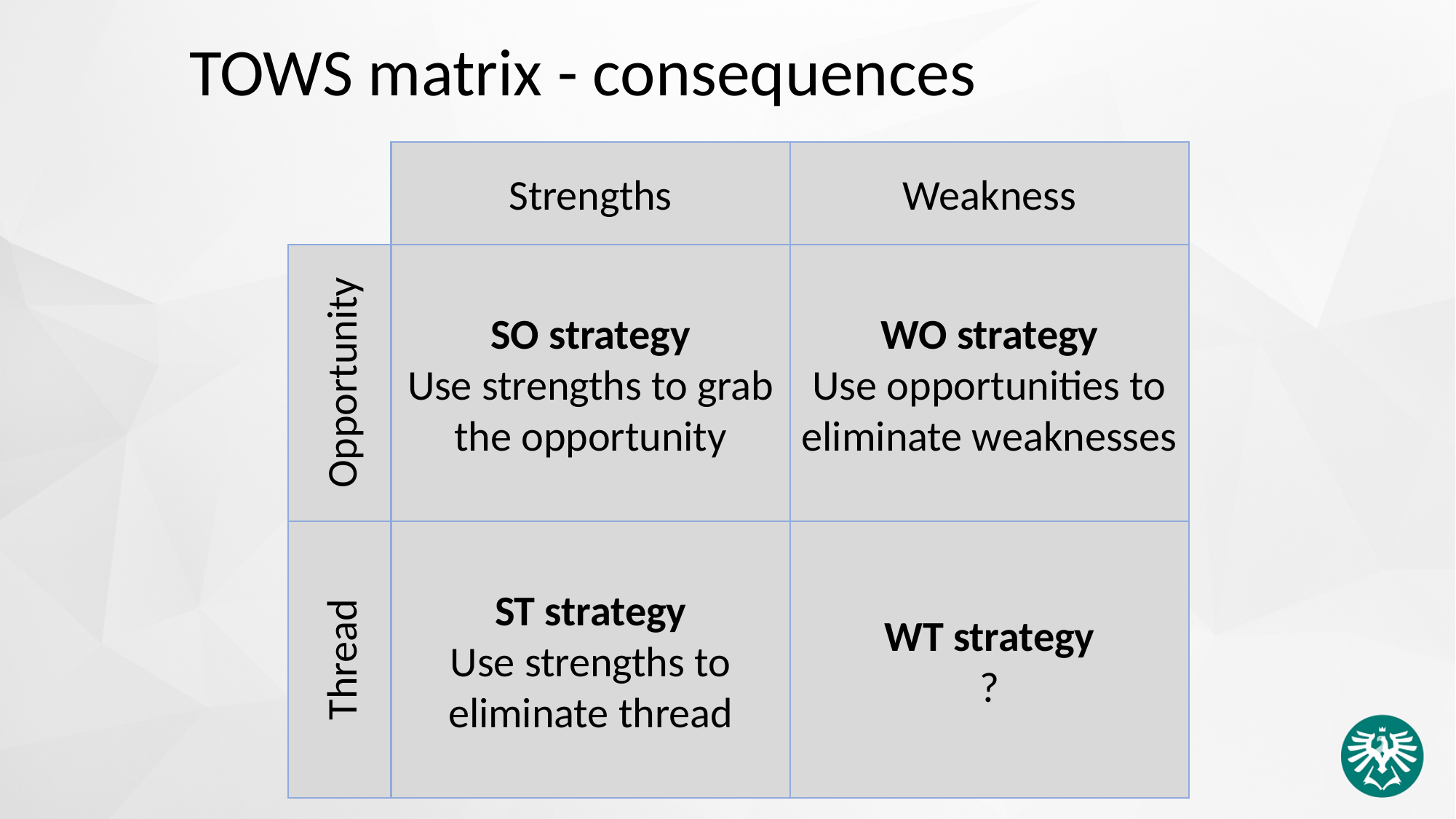

# TOWS matrix - consequences
Strengths
Weakness
SO strategy
Use strengths to grab the opportunity
WO strategy
Use opportunities to eliminate weaknesses
Opportunity

ST strategy
Use strengths to eliminate thread

WT strategy
?
Thread